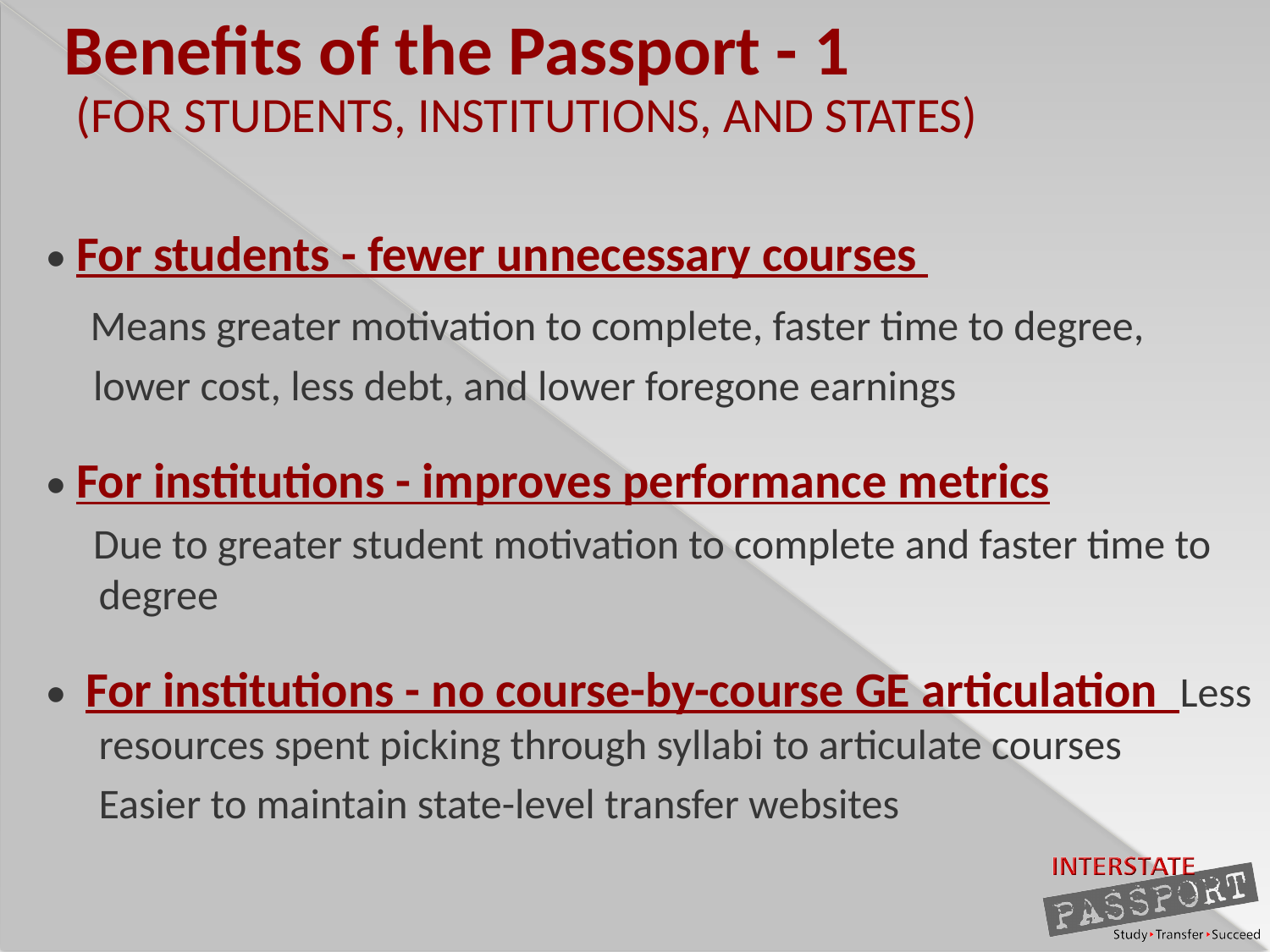

# Benefits of the Passport - 1
(for Students, Institutions, and States)
• For students - fewer unnecessary courses
    Means greater motivation to complete, faster time to degree,
     lower cost, less debt, and lower foregone earnings

• For institutions - improves performance metrics
     Due to greater student motivation to complete and faster time to degree

•  For institutions - no course-by-course GE articulation  Less resources spent picking through syllabi to articulate courses
	Easier to maintain state-level transfer websites